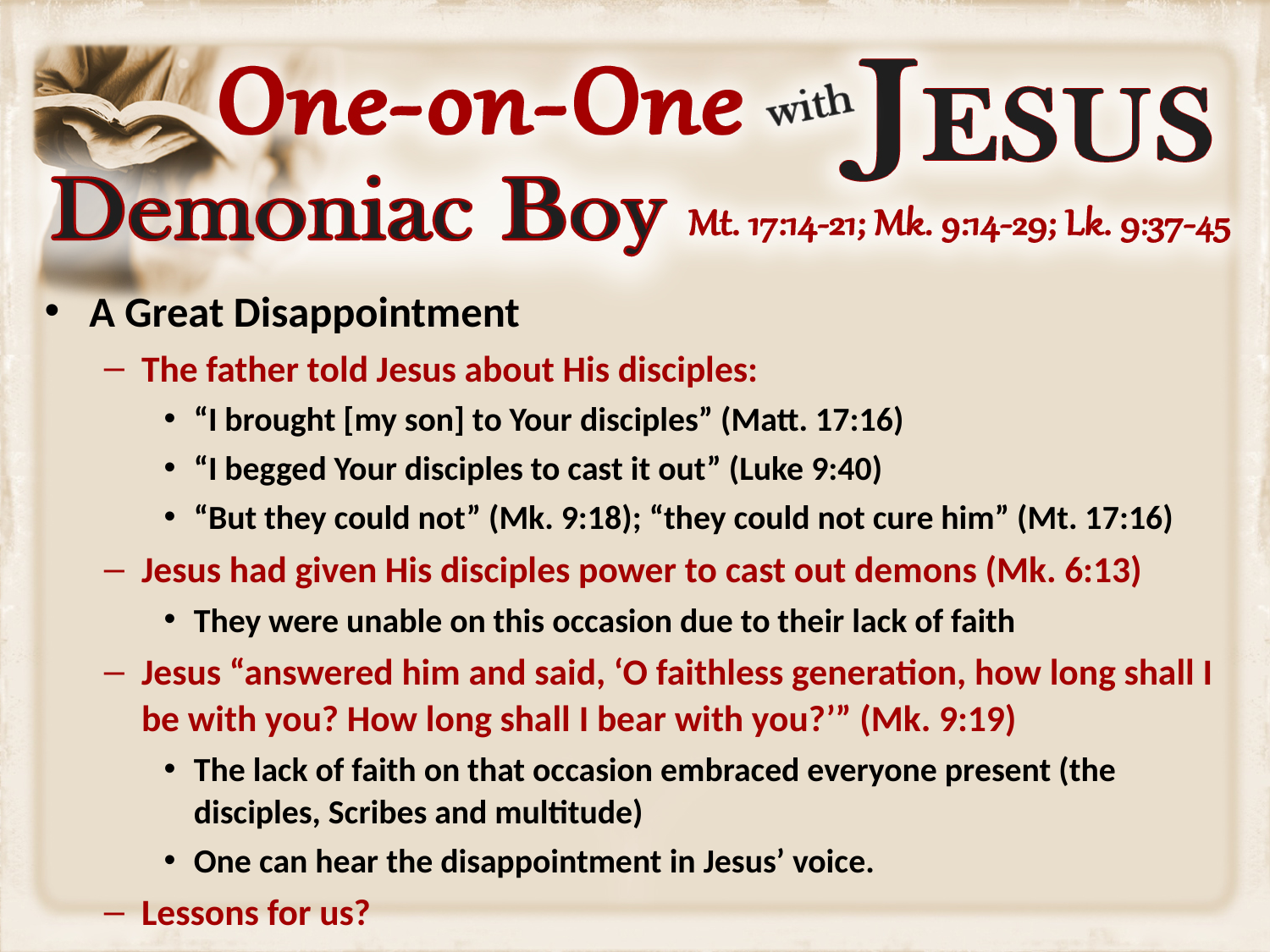

A Great Disappointment
The father told Jesus about His disciples:
“I brought [my son] to Your disciples” (Matt. 17:16)
“I begged Your disciples to cast it out” (Luke 9:40)
“But they could not” (Mk. 9:18); “they could not cure him” (Mt. 17:16)
Jesus had given His disciples power to cast out demons (Mk. 6:13)
They were unable on this occasion due to their lack of faith
Jesus “answered him and said, ‘O faithless generation, how long shall I be with you? How long shall I bear with you?’” (Mk. 9:19)
The lack of faith on that occasion embraced everyone present (the disciples, Scribes and multitude)
One can hear the disappointment in Jesus’ voice.
Lessons for us?